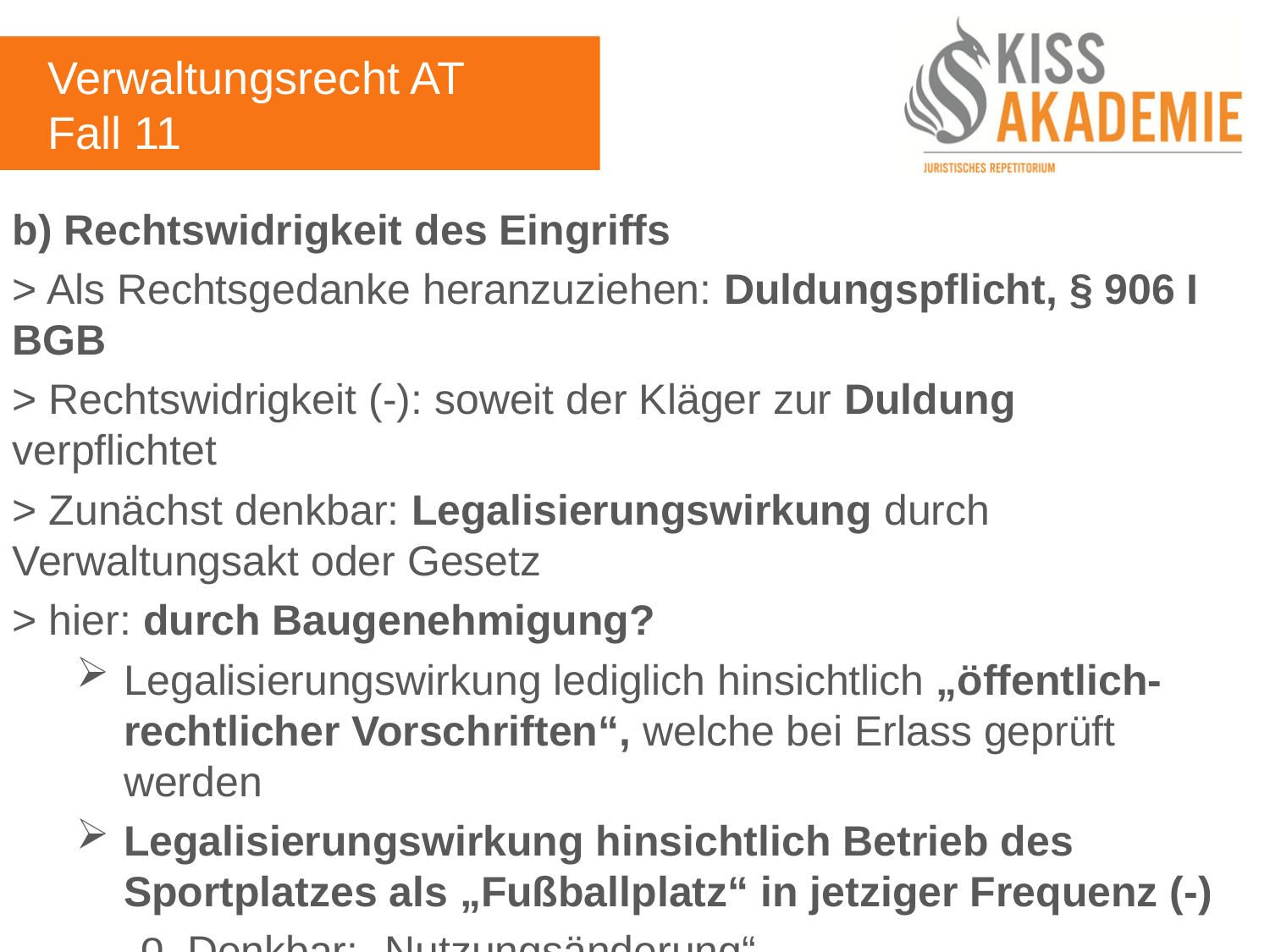

Verwaltungsrecht AT
Fall 11
b) Rechtswidrigkeit des Eingriffs
> Als Rechtsgedanke heranzuziehen: Duldungspflicht, § 906 I BGB
> Rechtswidrigkeit (-): soweit der Kläger zur Duldung verpflichtet
> Zunächst denkbar: Legalisierungswirkung durch Verwaltungsakt oder Gesetz
> hier: durch Baugenehmigung?
Legalisierungswirkung lediglich hinsichtlich „öffentlich-rechtlicher Vorschriften“, welche bei Erlass geprüft werden
Legalisierungswirkung hinsichtlich Betrieb des Sportplatzes als „Fußballplatz“ in jetziger Frequenz (-)
Denkbar: „Nutzungsänderung“
Neue Baugenehmigung erforderlich!